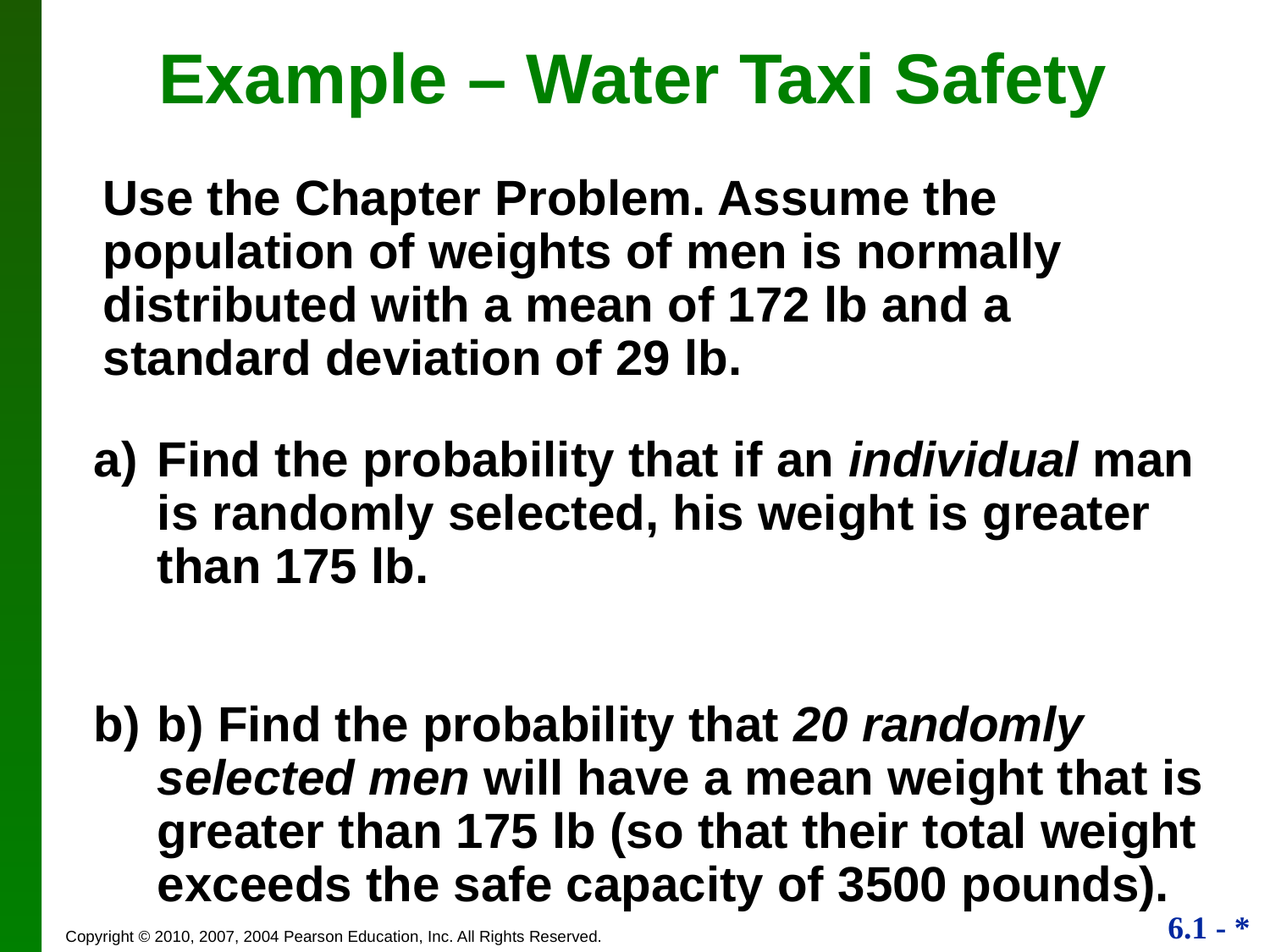

Example – Water Taxi Safety
# Use the Chapter Problem. Assume the population of weights of men is normally distributed with a mean of 172 lb and a standard deviation of 29 lb.

Find the probability that if an individual man is randomly selected, his weight is greater than 175 lb.
b) Find the probability that 20 randomly selected men will have a mean weight that is greater than 175 lb (so that their total weight exceeds the safe capacity of 3500 pounds).